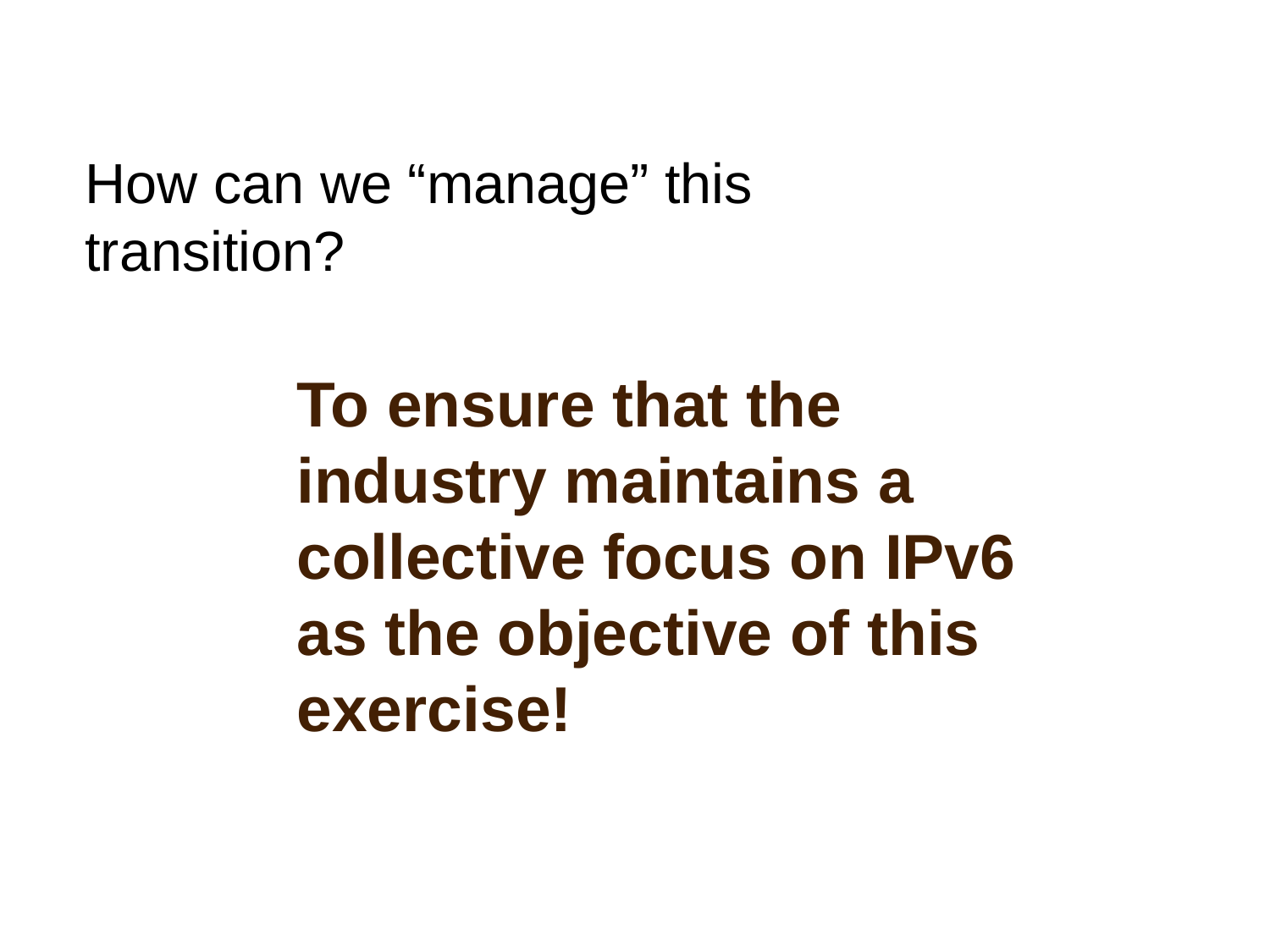

How can we “manage” this transition?
To ensure that the industry maintains a collective focus on IPv6 as the objective of this exercise!